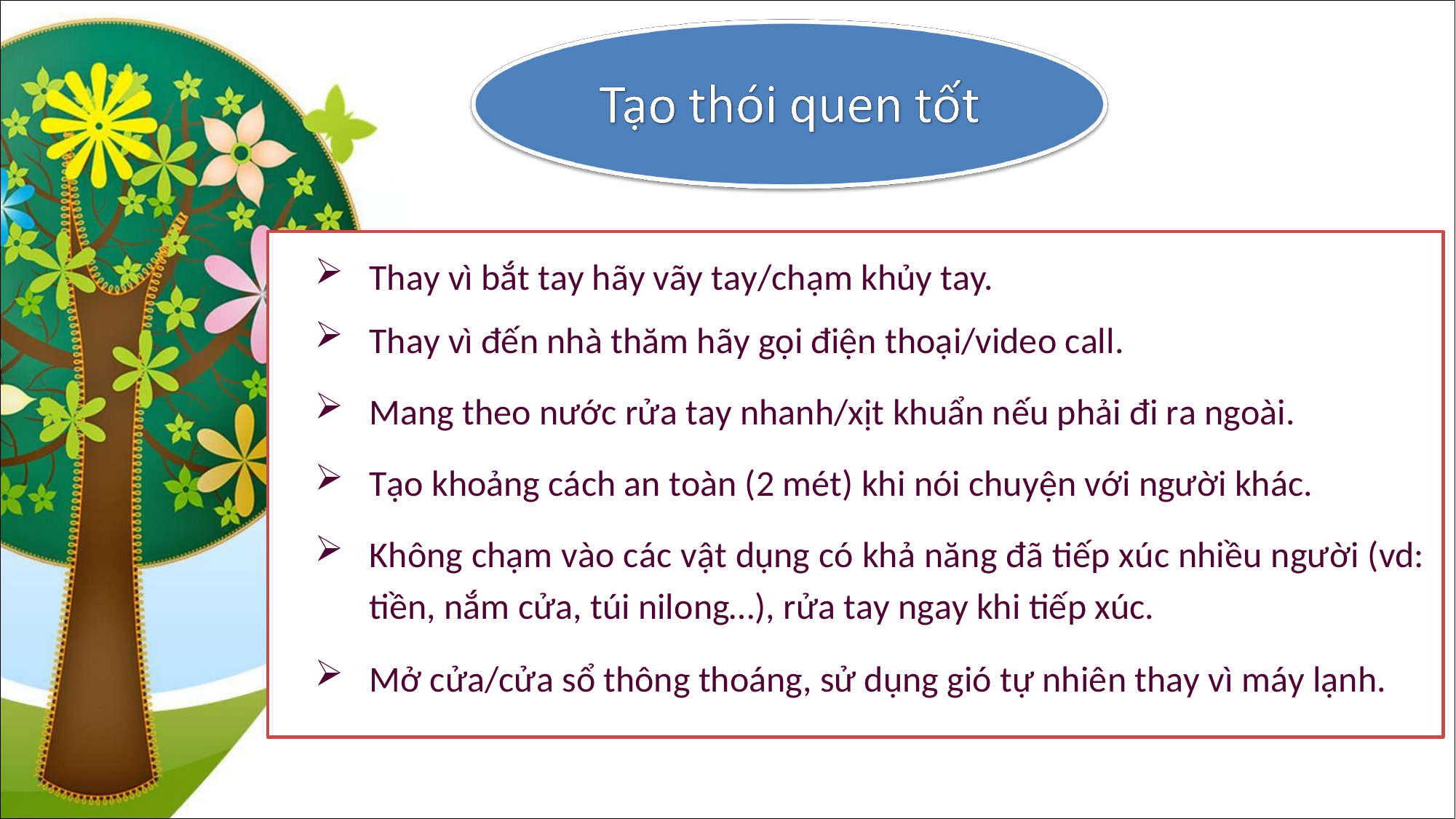

Thay vì bắt tay hãy vãy tay/chạm khủy tay.
Thay vì đến nhà thăm hãy gọi điện thoại/video call.
Mang theo nước rửa tay nhanh/xịt khuẩn nếu phải đi ra ngoài.
Tạo khoảng cách an toàn (2 mét) khi nói chuyện với người khác.
Không chạm vào các vật dụng có khả năng đã tiếp xúc nhiều người (vd: tiền, nắm cửa, túi nilong…), rửa tay ngay khi tiếp xúc.
Mở cửa/cửa sổ thông thoáng, sử dụng gió tự nhiên thay vì máy lạnh.